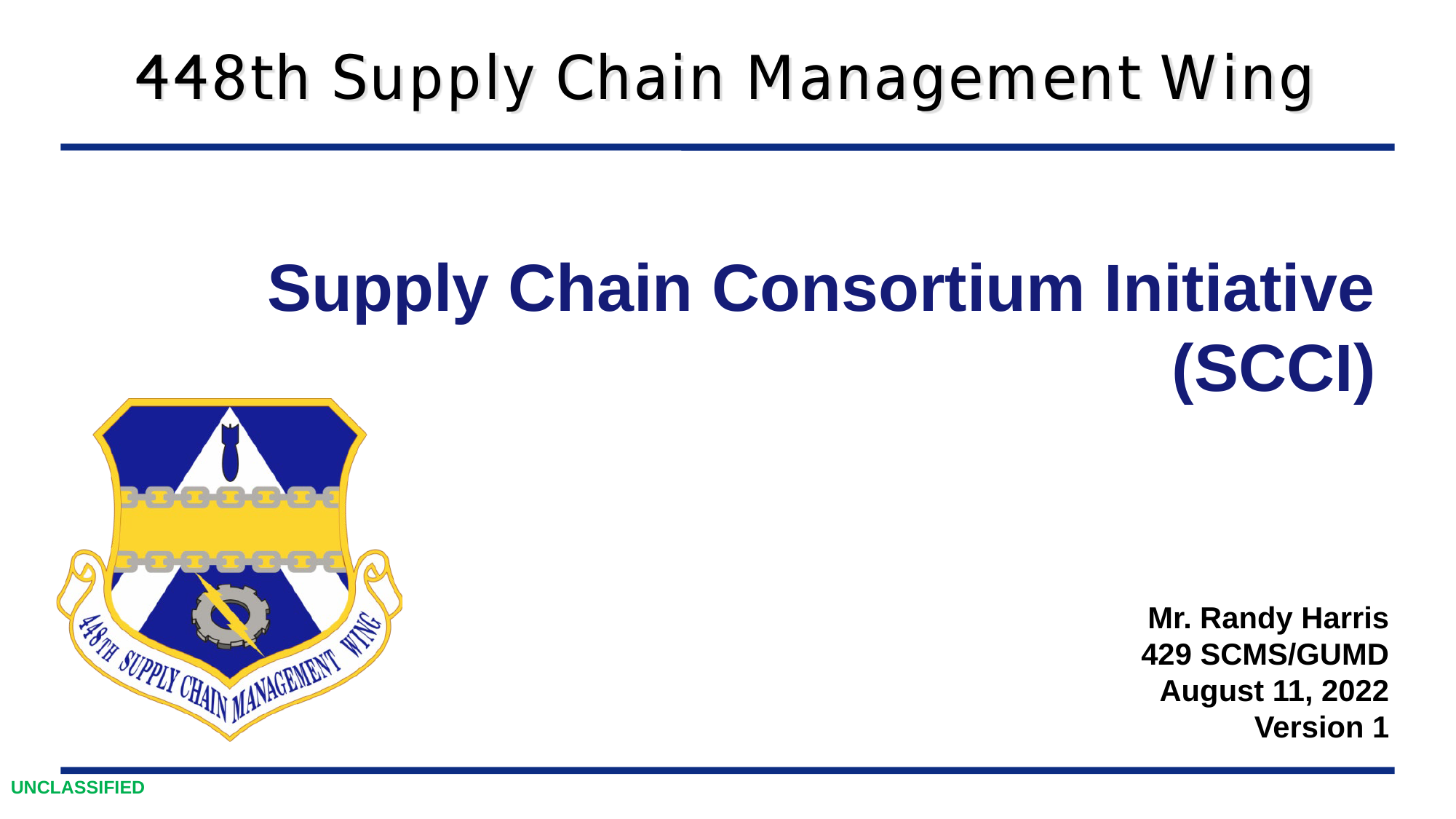

Supply Chain Consortium Initiative (SCCI)
Mr. Randy Harris
429 SCMS/GUMD
August 11, 2022
Version 1